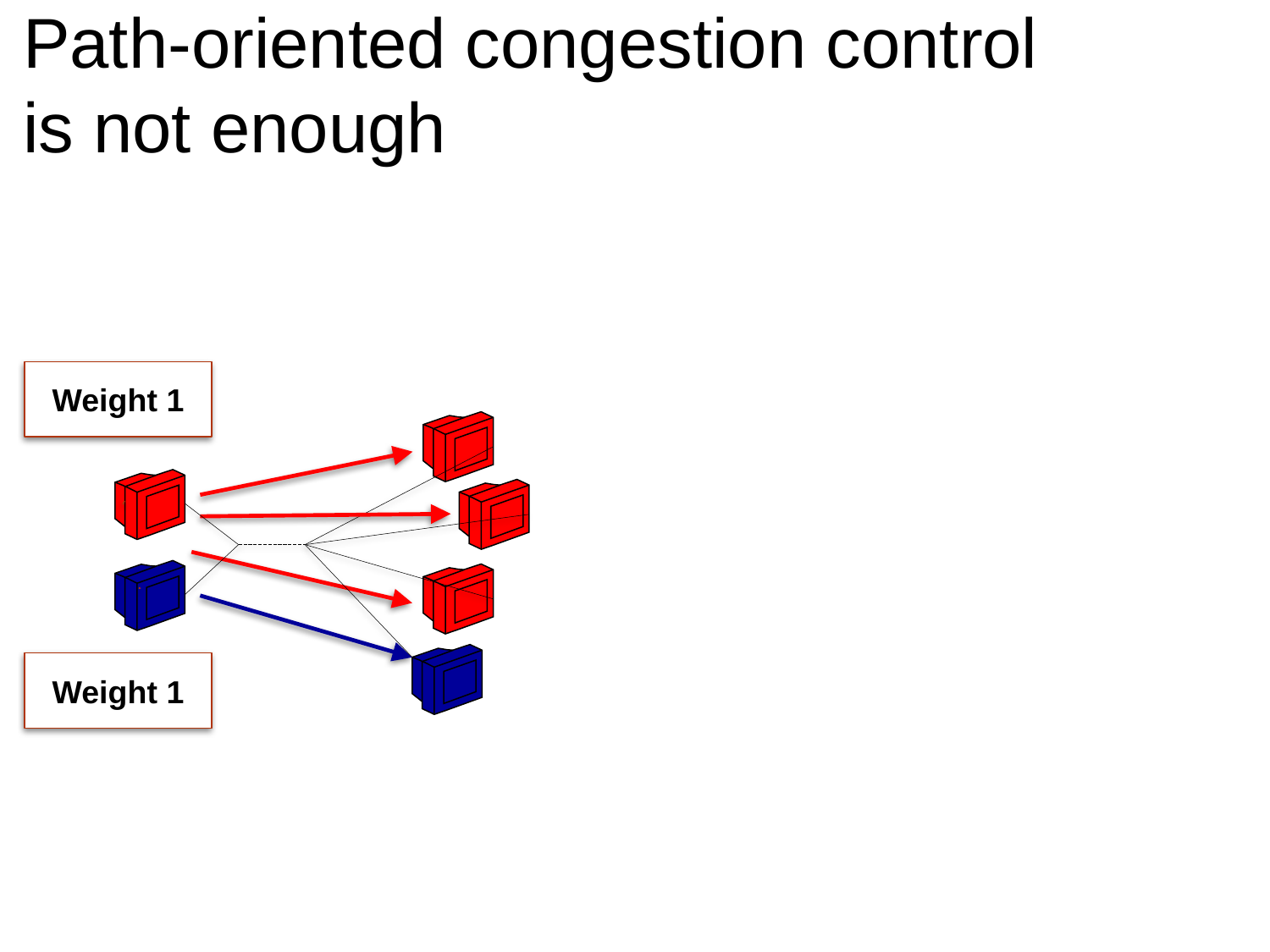

# Path-oriented congestion control is not enough
Weight 1

Weight 1